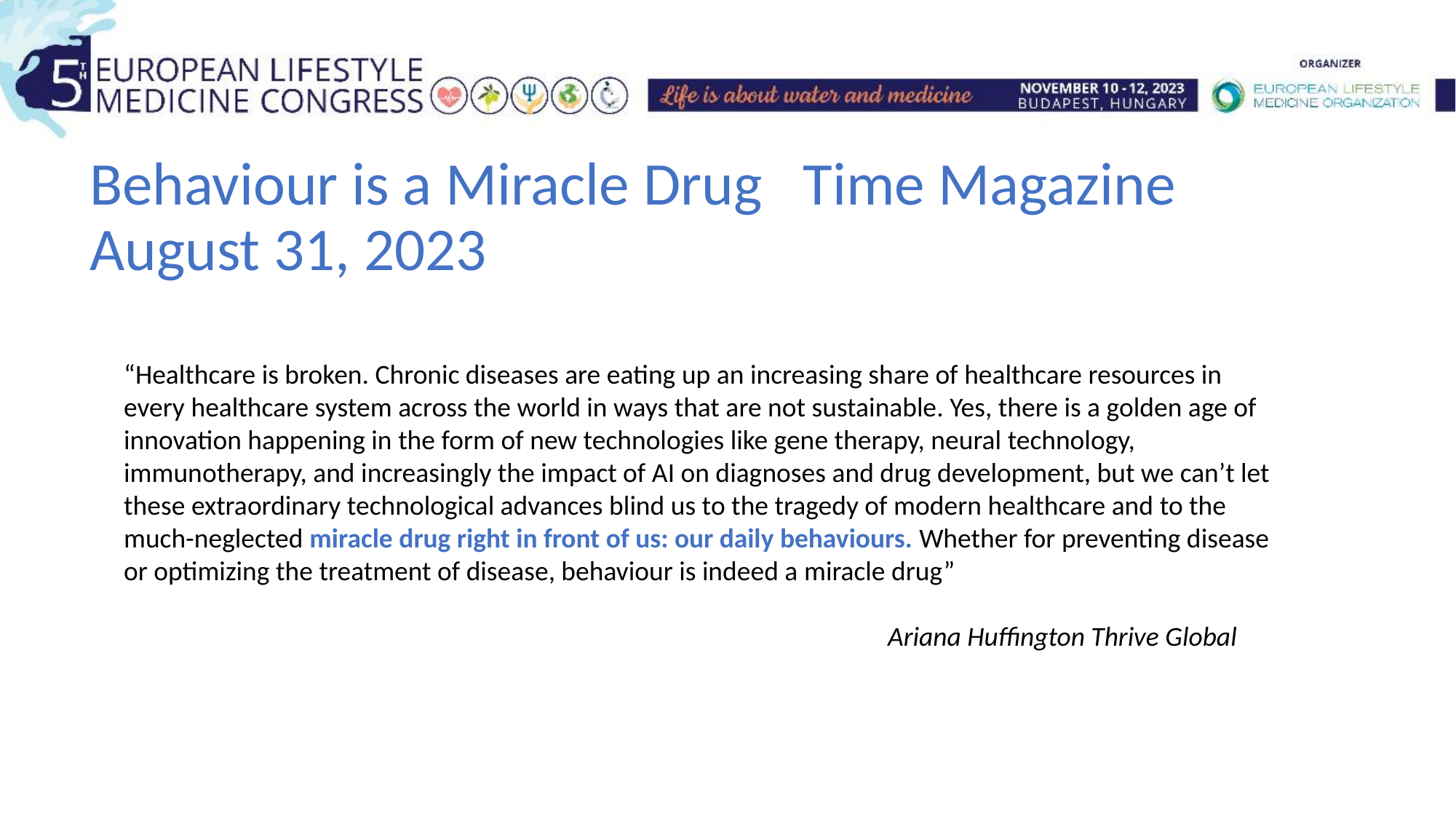

# Behaviour is a Miracle Drug   Time Magazine August 31, 2023
“Healthcare is broken. Chronic diseases are eating up an increasing share of healthcare resources in every healthcare system across the world in ways that are not sustainable. Yes, there is a golden age of innovation happening in the form of new technologies like gene therapy, neural technology, immunotherapy, and increasingly the impact of AI on diagnoses and drug development, but we can’t let these extraordinary technological advances blind us to the tragedy of modern healthcare and to the much-neglected miracle drug right in front of us: our daily behaviours. Whether for preventing disease or optimizing the treatment of disease, behaviour is indeed a miracle drug”

							Ariana Huffington Thrive Global